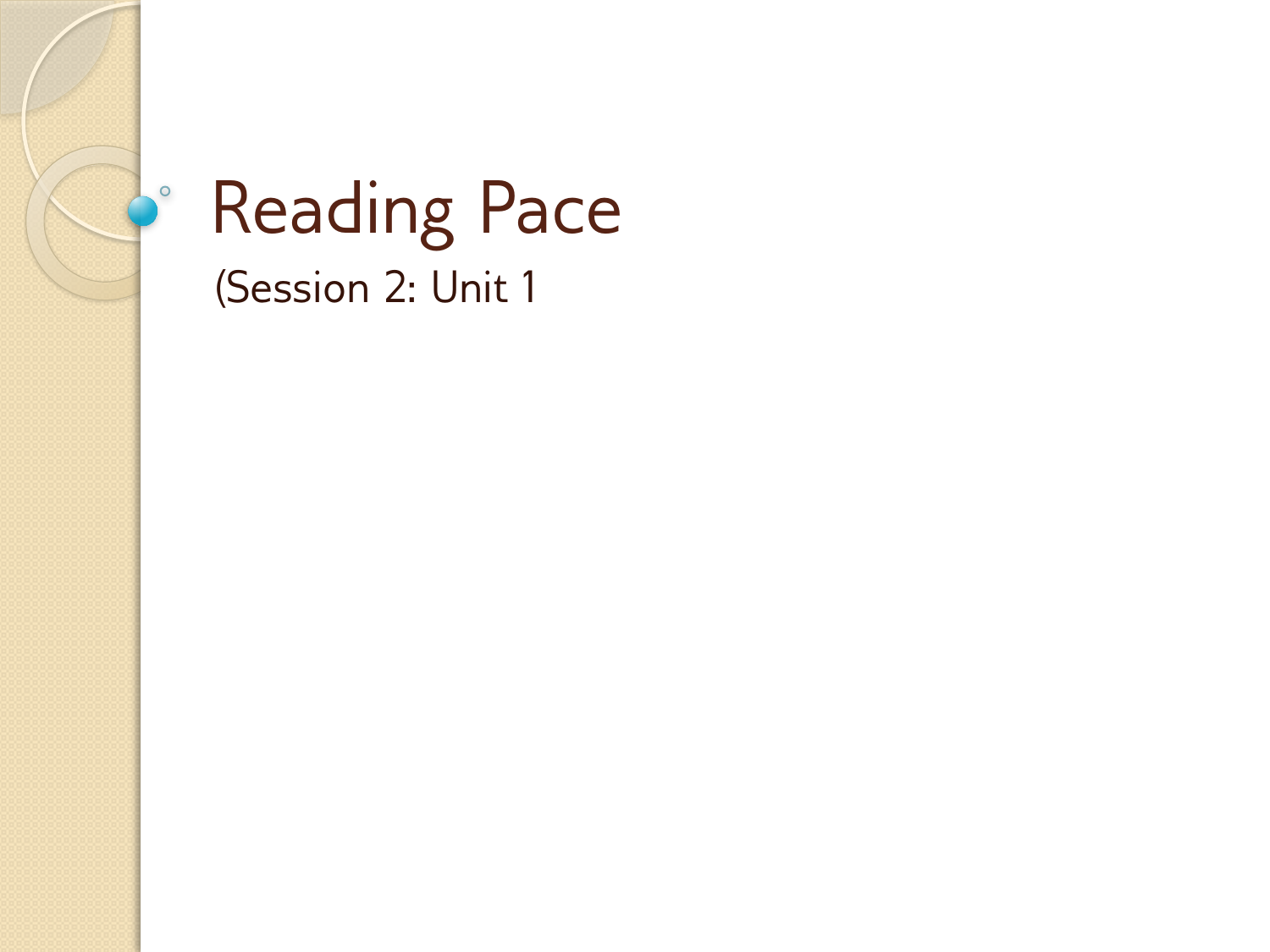

# Reading Pace
(Session 2: Unit 1